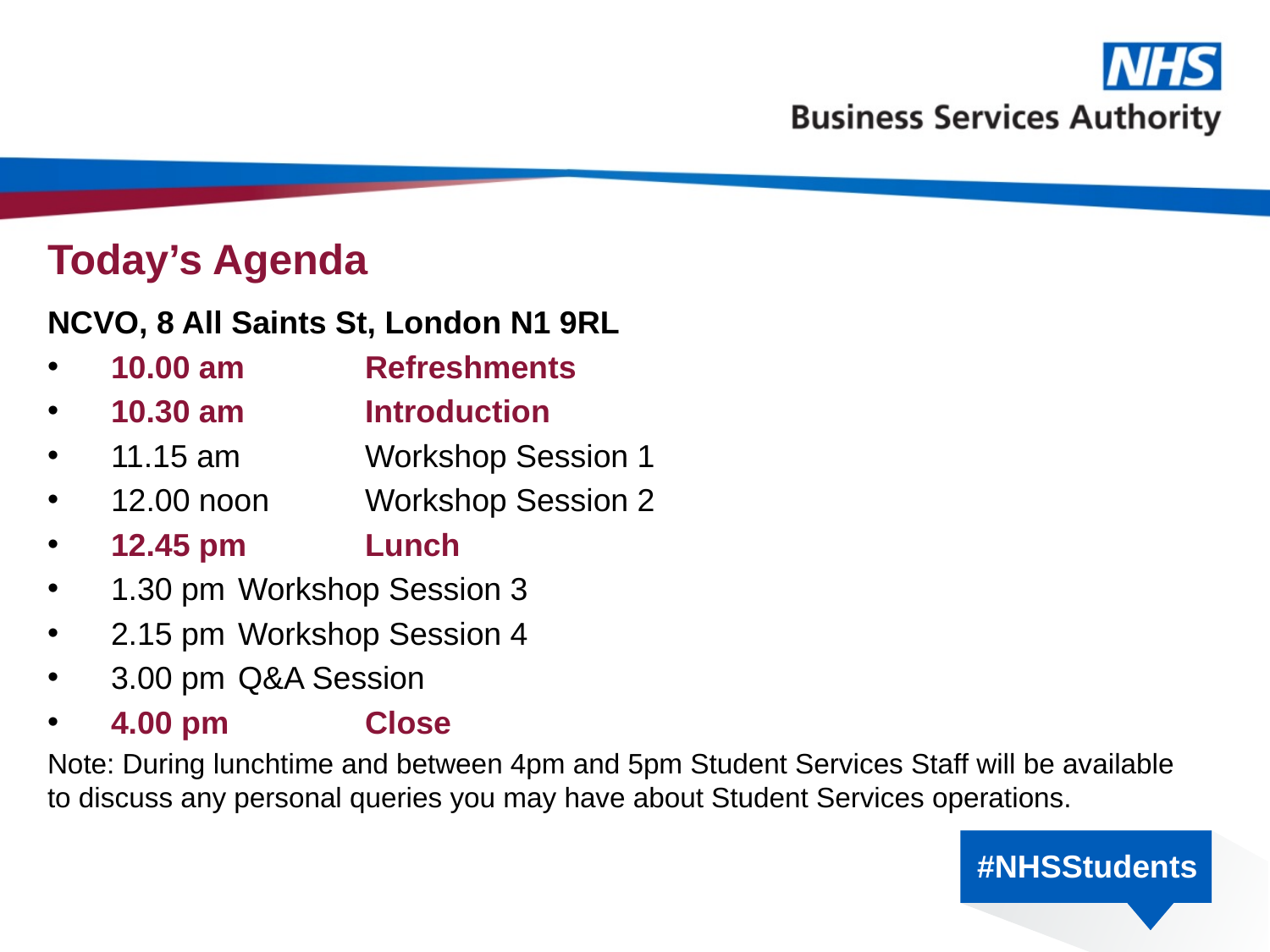

# Today’s Agenda
NCVO, 8 All Saints St, London N1 9RL
10.00 am	Refreshments
10.30 am	Introduction
11.15 am	Workshop Session 1
12.00 noon	Workshop Session 2
12.45 pm	Lunch
1.30 pm	Workshop Session 3
2.15 pm	Workshop Session 4
3.00 pm	Q&A Session
4.00 pm 	Close
Note: During lunchtime and between 4pm and 5pm Student Services Staff will be available to discuss any personal queries you may have about Student Services operations.